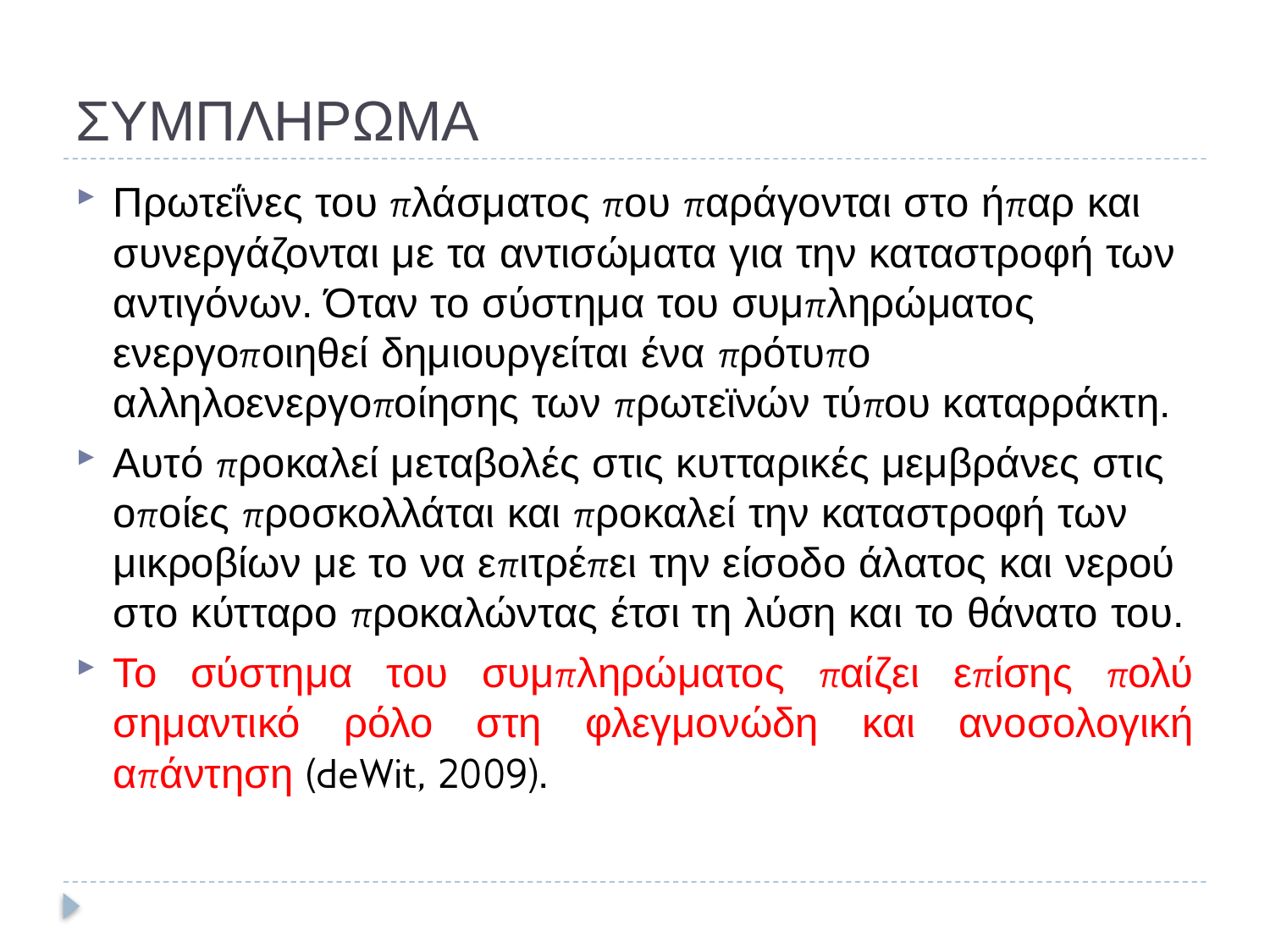

# ΣΥΜΠΛΗΡΩΜΑ
Πρωτεΐνες του πλάσματος που παράγονται στο ήπαρ και συνεργάζονται με τα αντισώματα για την καταστροφή των αντιγόνων. Όταν το σύστημα του συμπληρώματος ενεργοποιηθεί δημιουργείται ένα πρότυπο αλληλοενεργοποίησης των πρωτεϊνών τύπου καταρράκτη.
Αυτό προκαλεί μεταβολές στις κυτταρικές μεμβράνες στις οποίες προσκολλάται και προκαλεί την καταστροφή των μικροβίων με το να επιτρέπει την είσοδο άλατος και νερού στο κύτταρο προκαλώντας έτσι τη λύση και το θάνατο του.
Το σύστημα του συμπληρώματος παίζει επίσης πολύ σημαντικό ρόλο στη φλεγμονώδη και ανοσολογική απάντηση (deWit, 2009).